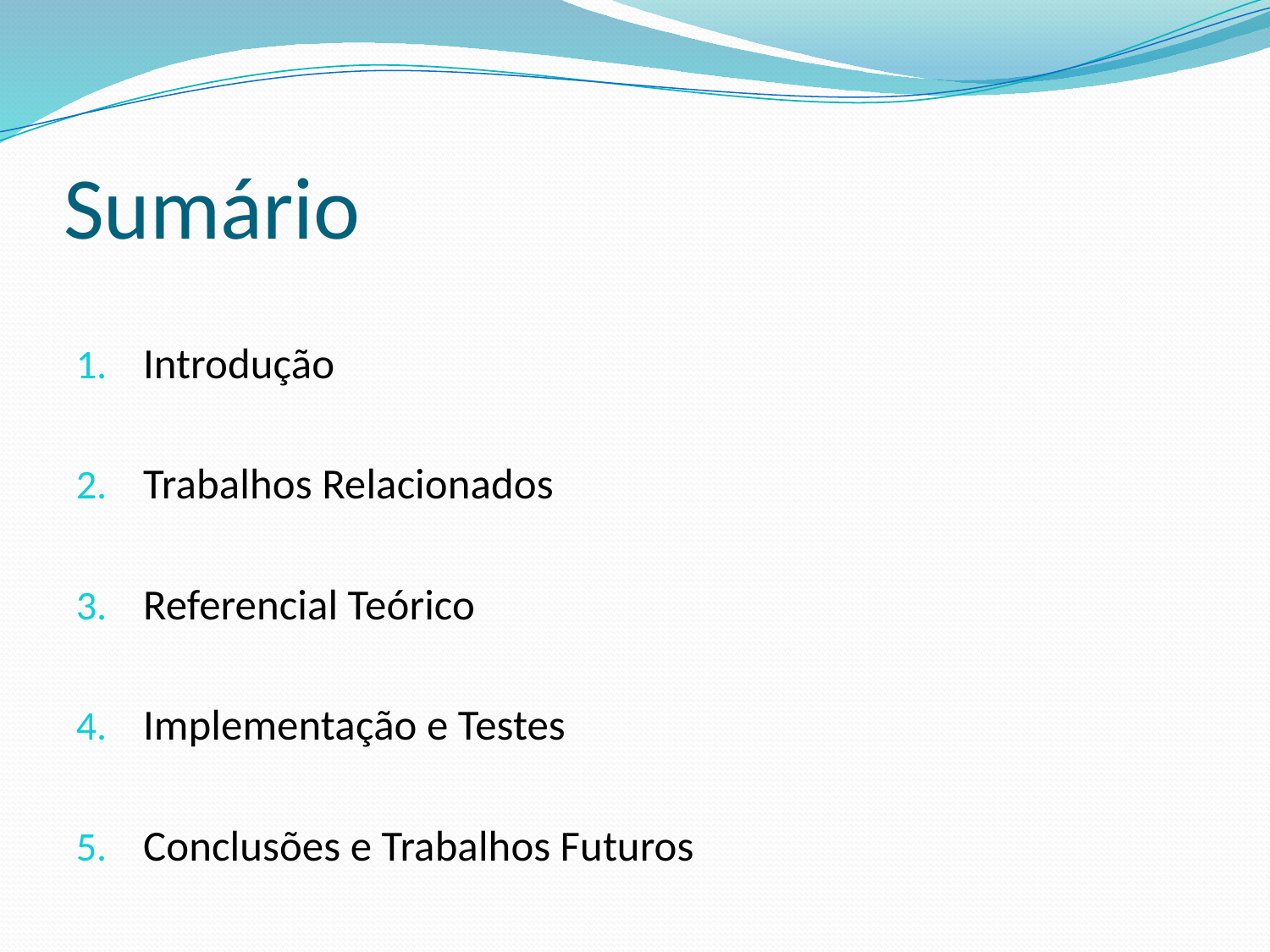

# Sumário

Introdução

Trabalhos Relacionados

Referencial Teórico

Implementação e Testes

Conclusões e Trabalhos Futuros